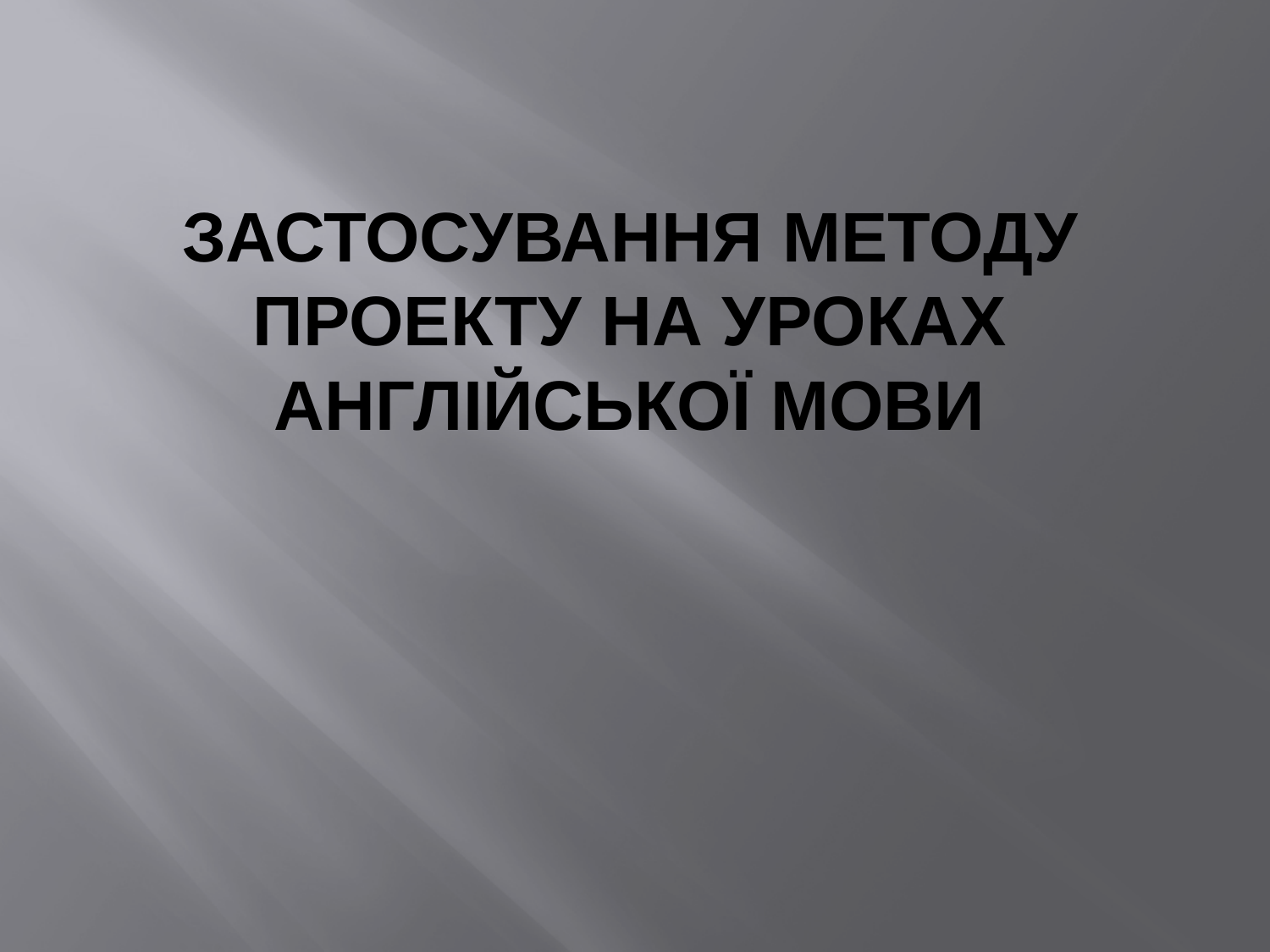

# Застосування методу проекту на уроках англійської мови